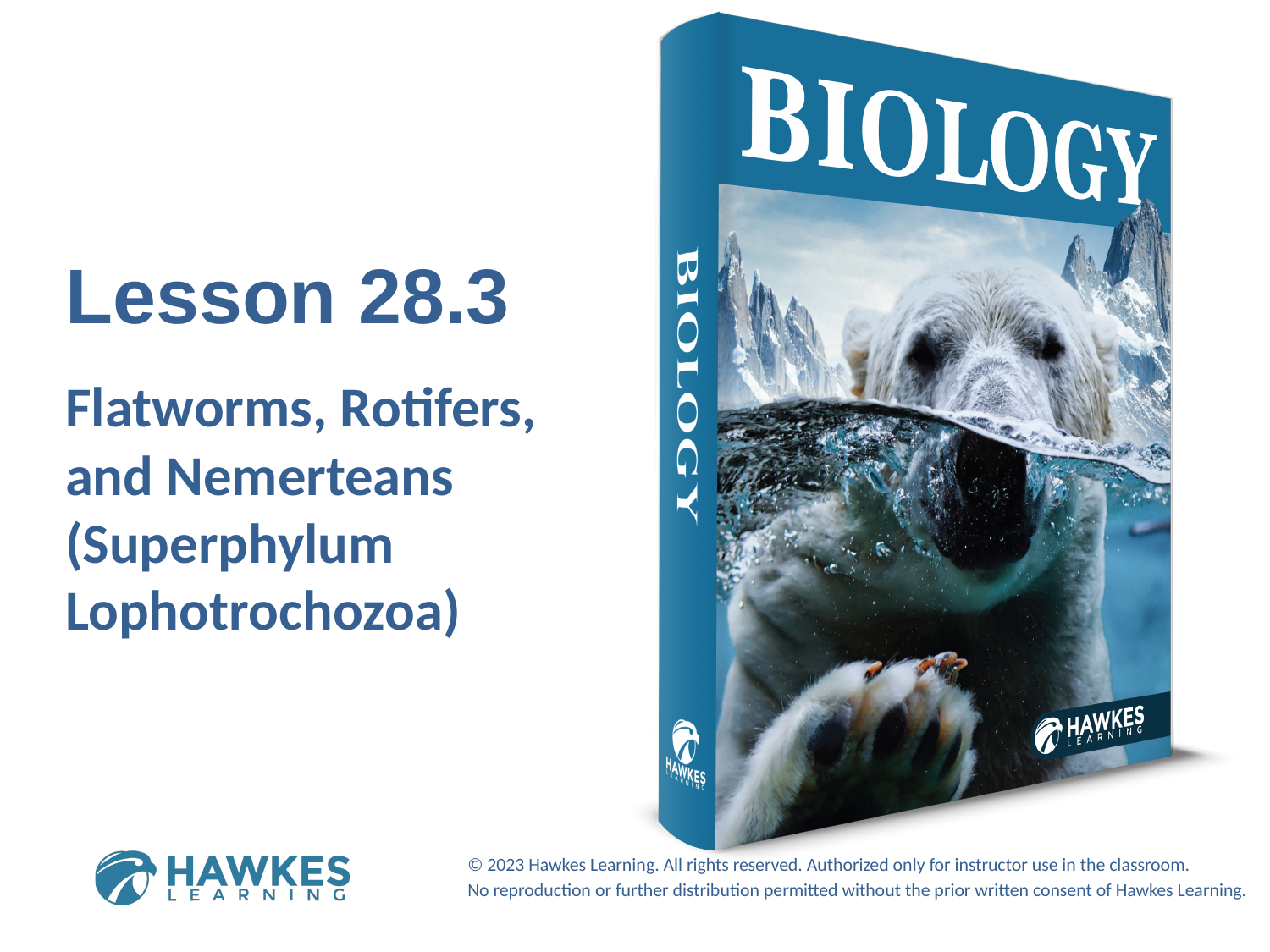

Lesson 28.3
Flatworms, Rotifers, and Nemerteans (Superphylum Lophotrochozoa)